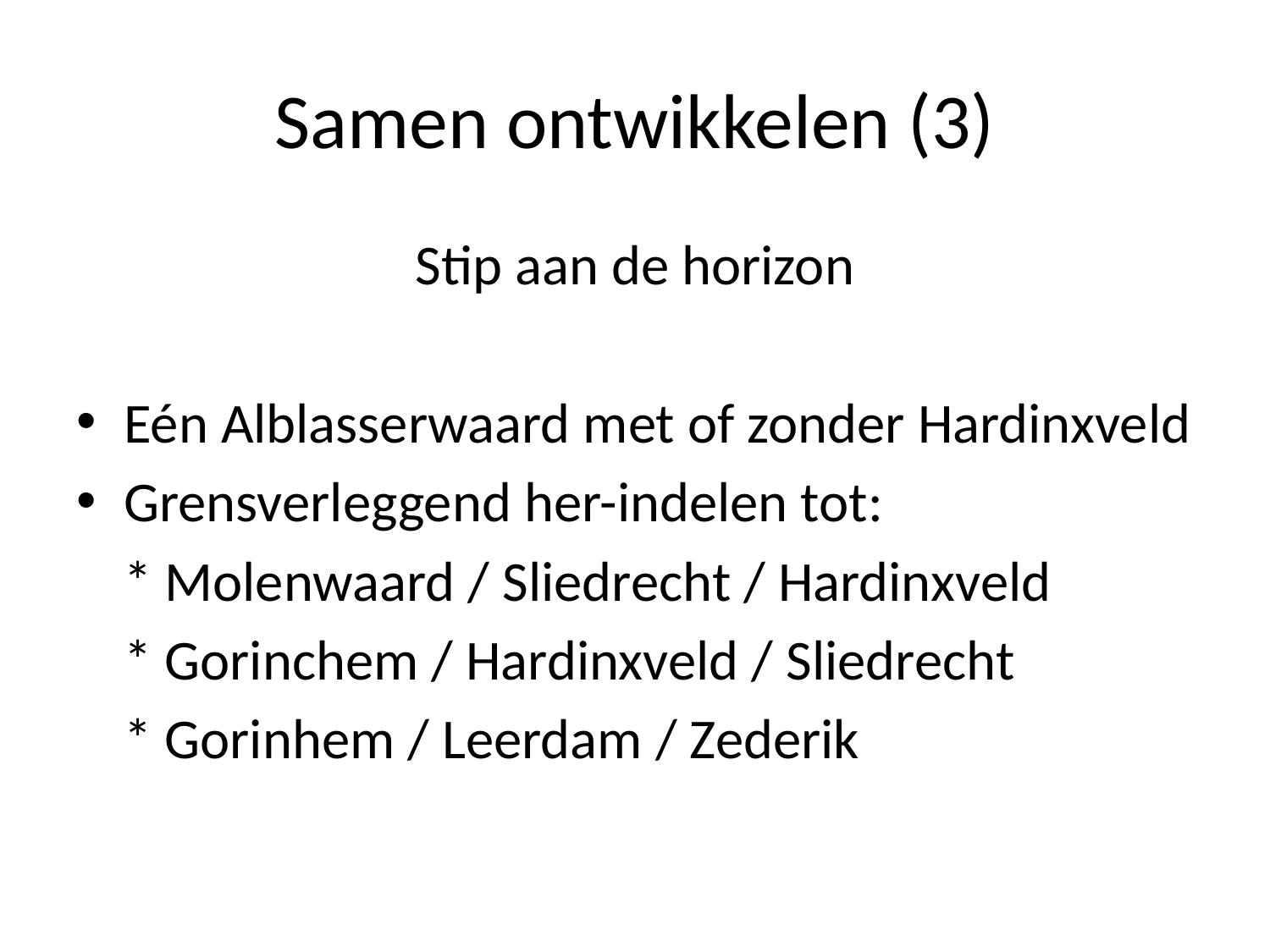

# Samen ontwikkelen (3)
Stip aan de horizon

Eén Alblasserwaard met of zonder Hardinxveld
Grensverleggend her-indelen tot:
	* Molenwaard / Sliedrecht / Hardinxveld
  	* Gorinchem / Hardinxveld / Sliedrecht
	* Gorinhem / Leerdam / Zederik